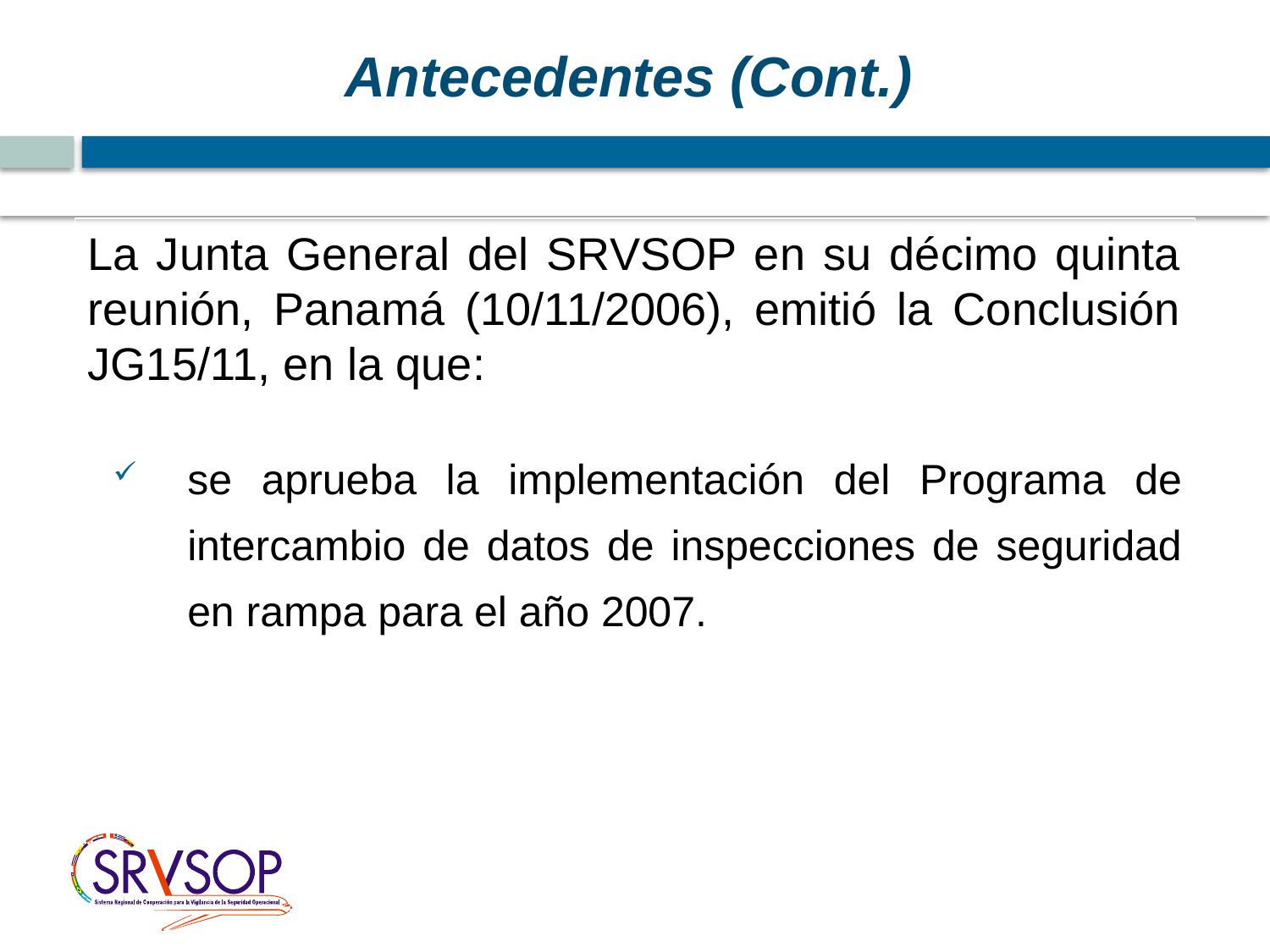

Antecedentes (Cont.)
La Junta General del SRVSOP en su décimo quinta reunión, Panamá (10/11/2006), emitió la Conclusión JG15/11, en la que:

se aprueba la implementación del Programa de intercambio de datos de inspecciones de seguridad en rampa para el año 2007.